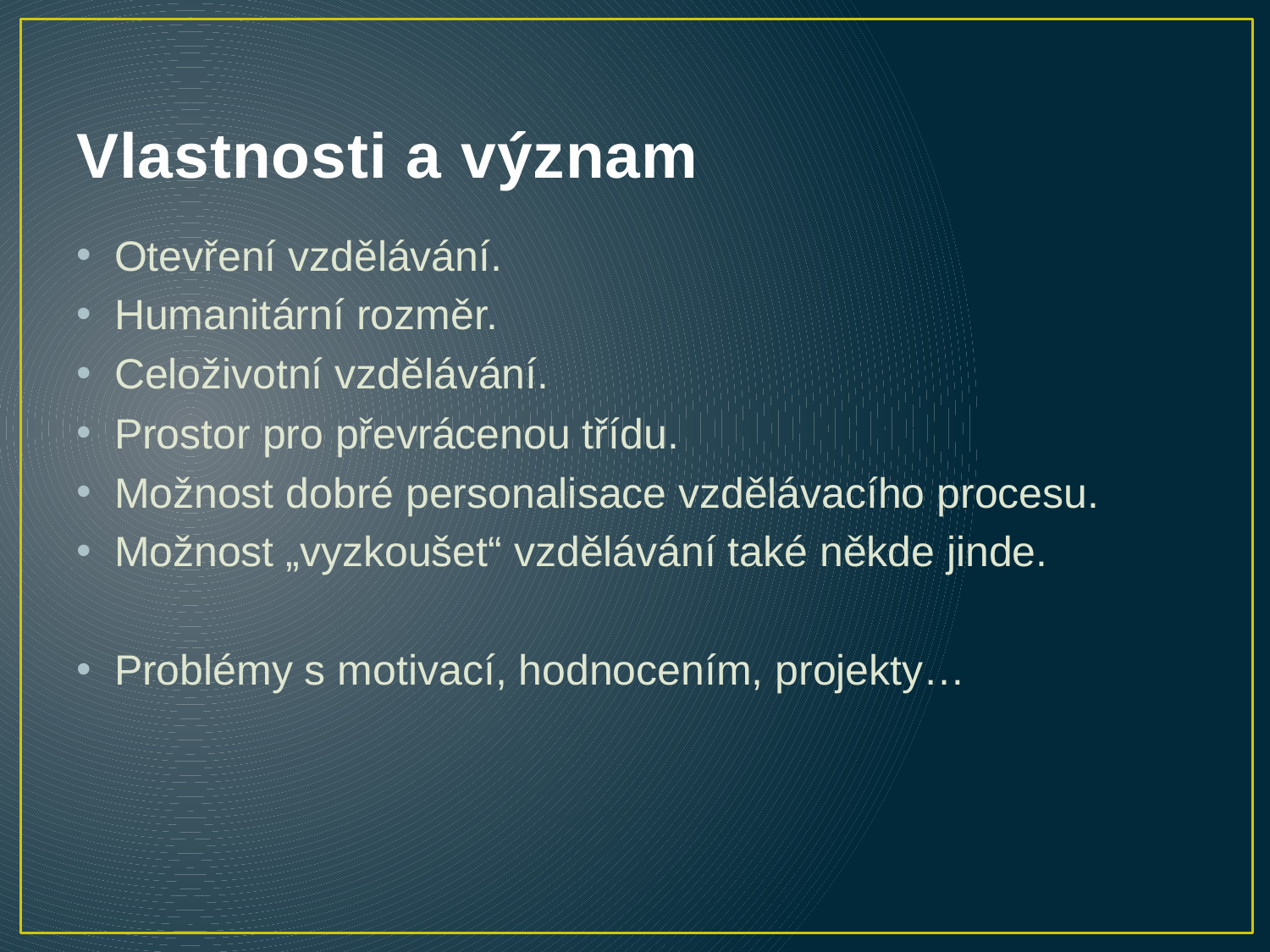

# Vlastnosti a význam
Otevření vzdělávání.
Humanitární rozměr.
Celoživotní vzdělávání.
Prostor pro převrácenou třídu.
Možnost dobré personalisace vzdělávacího procesu.
Možnost „vyzkoušet“ vzdělávání také někde jinde.

Problémy s motivací, hodnocením, projekty…